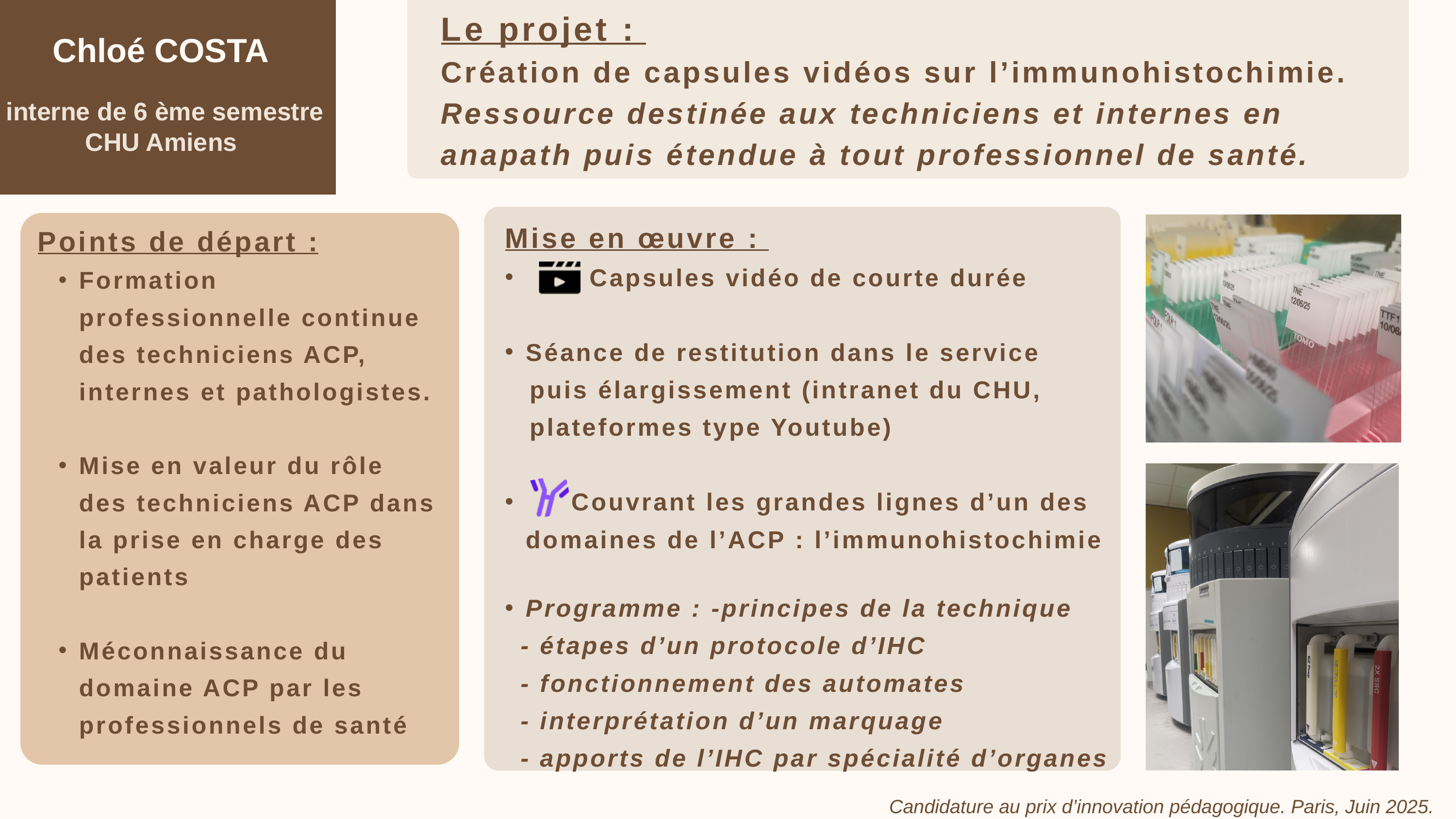

Le projet :
Création de capsules vidéos sur l’immunohistochimie.
Ressource destinée aux techniciens et internes en anapath puis étendue à tout professionnel de santé.
Chloé COSTA
interne de 6 ème semestre
CHU Amiens

  Mise en œuvre :
       Capsules vidéo de courte durée

Séance de restitution dans le service
     puis élargissement (intranet du CHU,
     plateformes type Youtube)

     Couvrant les grandes lignes d’un des domaines de l’ACP : l’immunohistochimie

Programme : -principes de la technique
    - étapes d’un protocole d’IHC
    - fonctionnement des automates
    - interprétation d’un marquage
    - apports de l’IHC par spécialité d’organes

Points de départ :
Formation professionnelle continue des techniciens ACP, internes et pathologistes.

Mise en valeur du rôle des techniciens ACP dans la prise en charge des patients

Méconnaissance du domaine ACP par les professionnels de santé

Candidature au prix d’innovation pédagogique. Paris, Juin 2025.